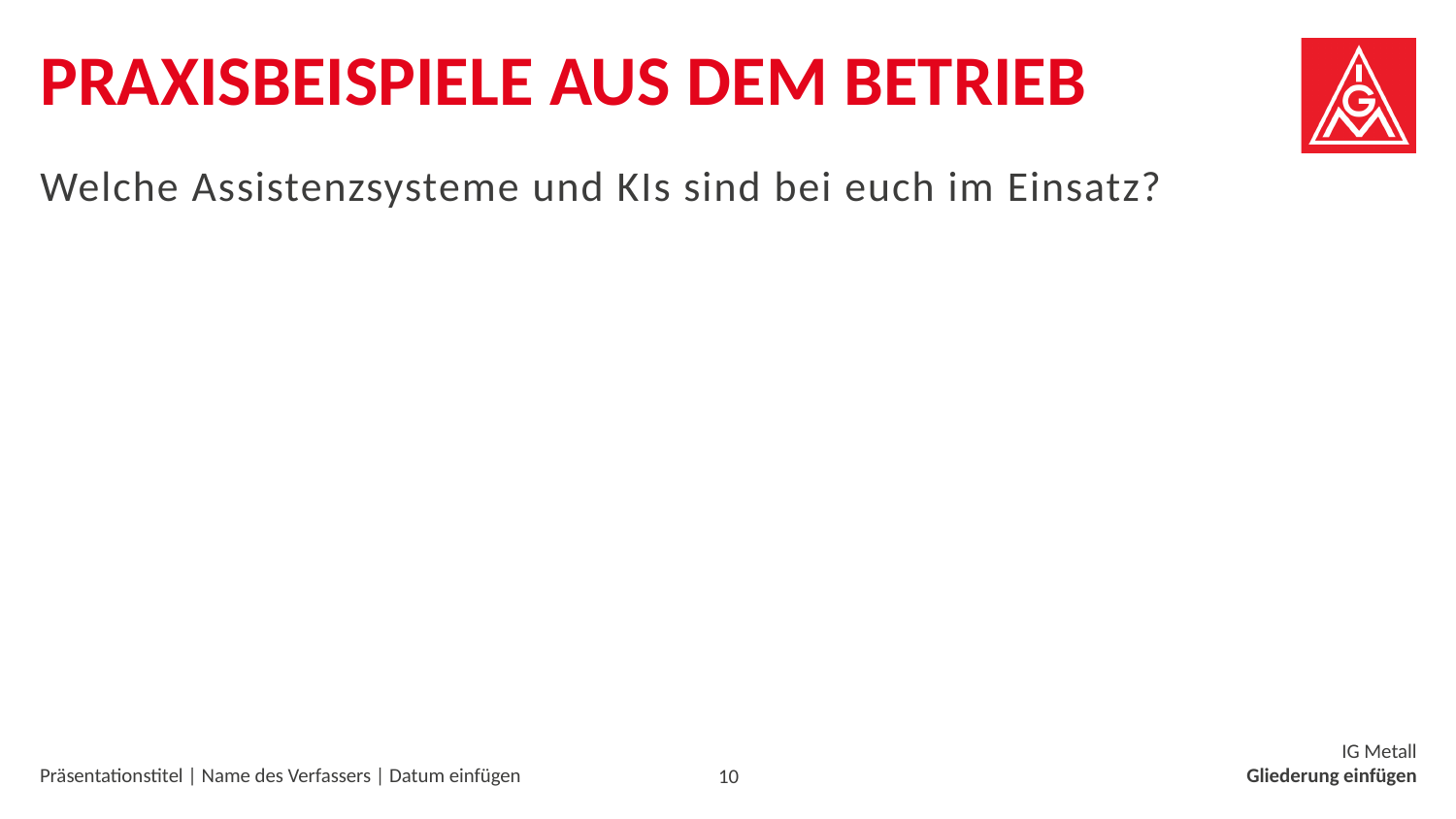

# Praxisbeispiele aus dem Betrieb
Welche Assistenzsysteme und KIs sind bei euch im Einsatz?